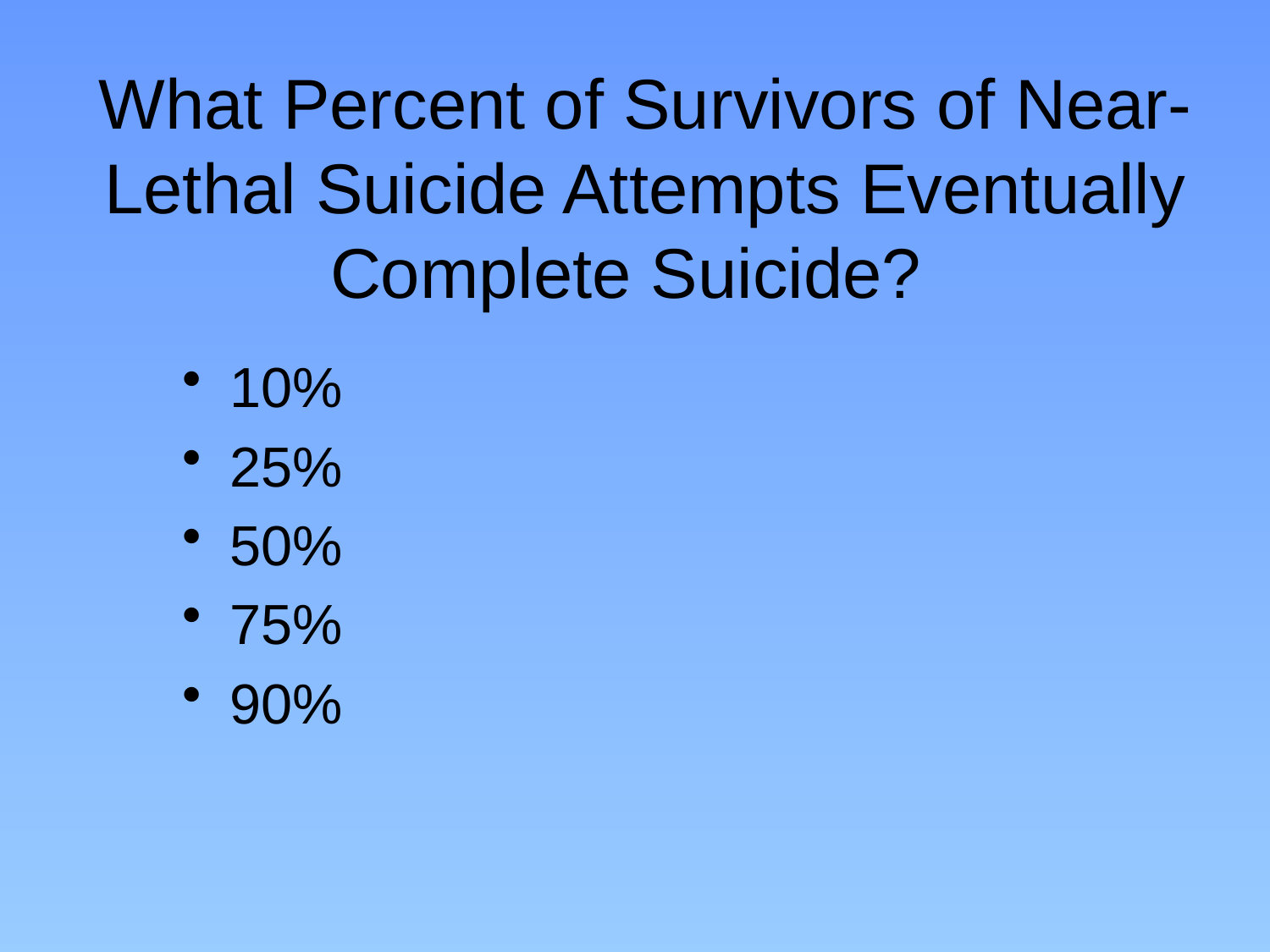

# What Percent of Survivors of Near-Lethal Suicide Attempts Eventually Complete Suicide?
10%
25%
50%
75%
90%